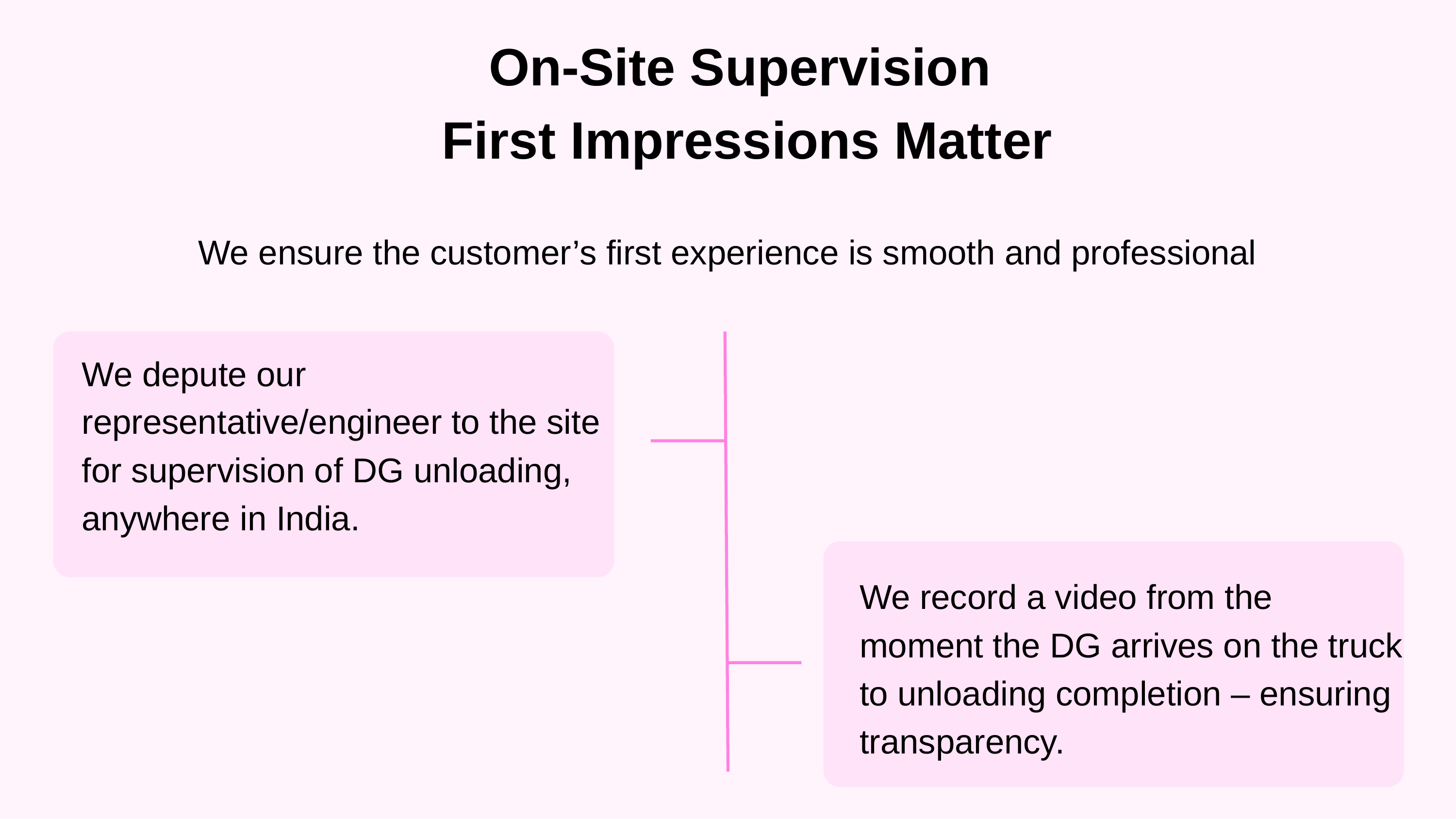

On-Site Supervision
First Impressions Matter
We ensure the customer’s first experience is smooth and professional

We depute our representative/engineer to the site for supervision of DG unloading, anywhere in India.

We record a video from the moment the DG arrives on the truck to unloading completion – ensuring transparency.